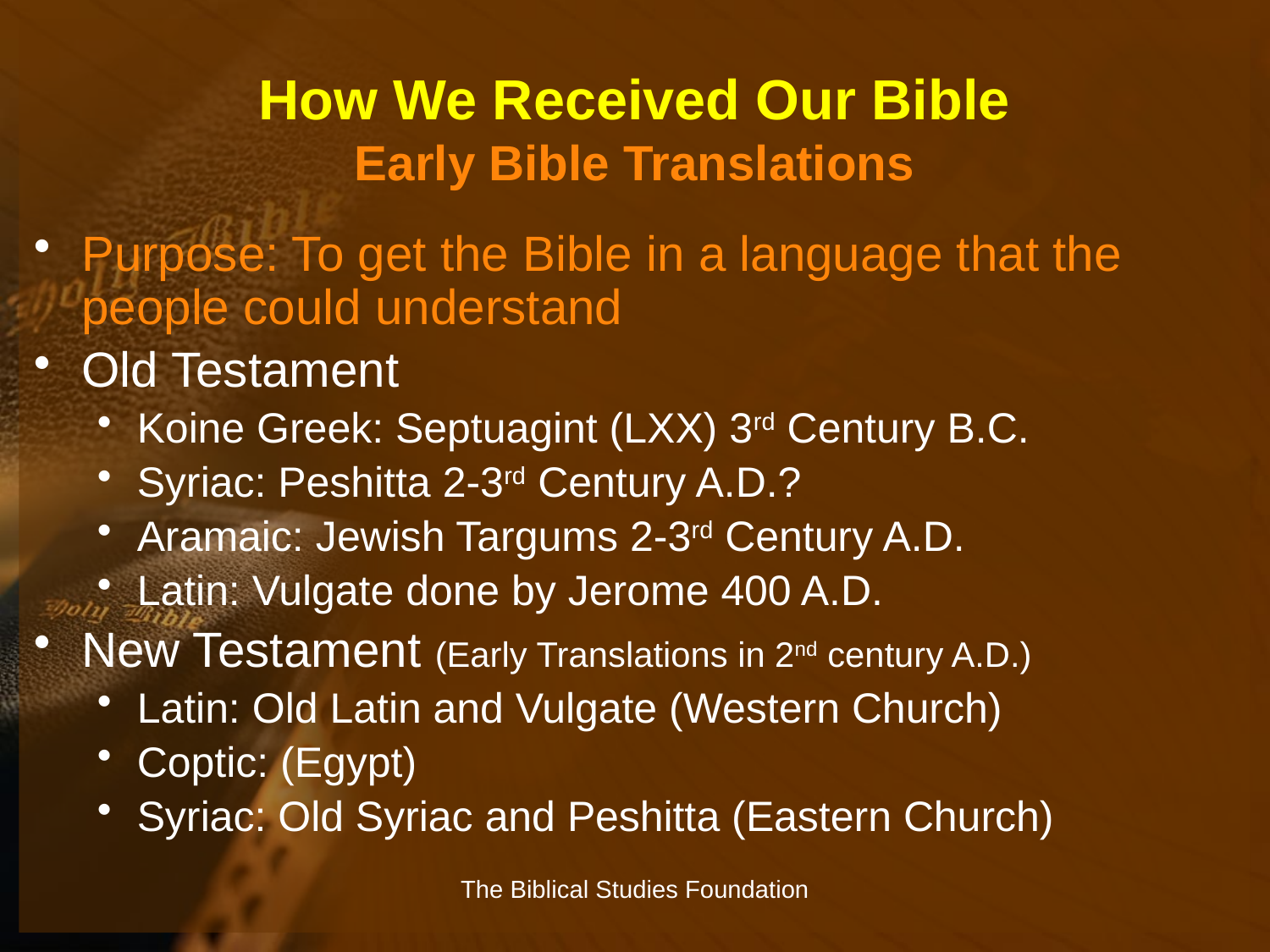

# How We Received Our Bible Early Bible Translations
Purpose: To get the Bible in a language that the people could understand
Old Testament
Koine Greek: Septuagint (LXX) 3rd Century B.C.
Syriac: Peshitta 2-3rd Century A.D.?
Aramaic: Jewish Targums 2-3rd Century A.D.
Latin: Vulgate done by Jerome 400 A.D.
New Testament (Early Translations in 2nd century A.D.)
Latin: Old Latin and Vulgate (Western Church)
Coptic: (Egypt)
Syriac: Old Syriac and Peshitta (Eastern Church)
The Biblical Studies Foundation